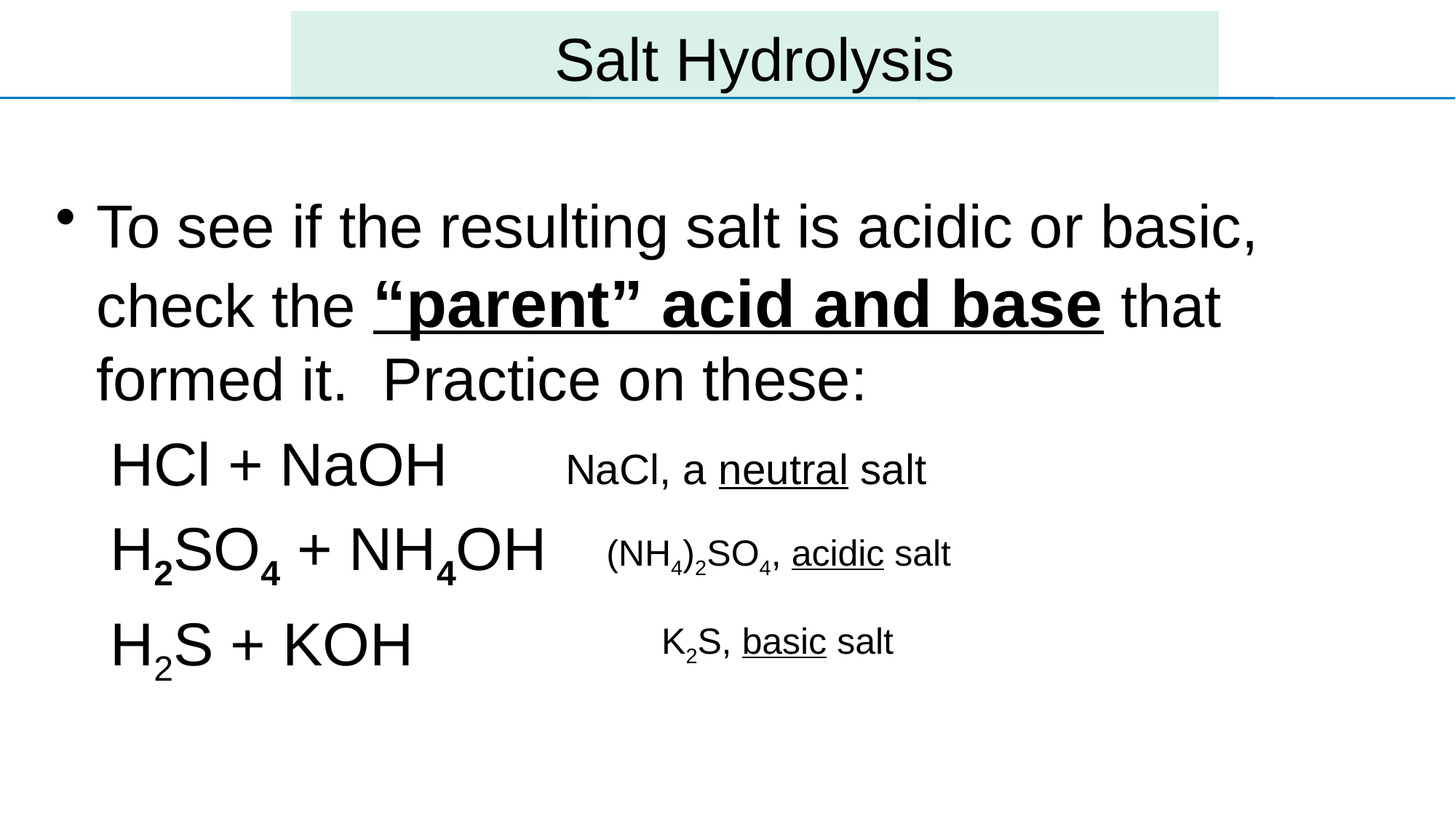

# Salt Hydrolysis
To see if the resulting salt is acidic or basic, check the “parent” acid and base that formed it.  Practice on these:
HCl + NaOH
H2SO4 + NH4OH
H2S + KOH

NaCl, a neutral salt
(NH4)2SO4, acidic salt
K2S, basic salt